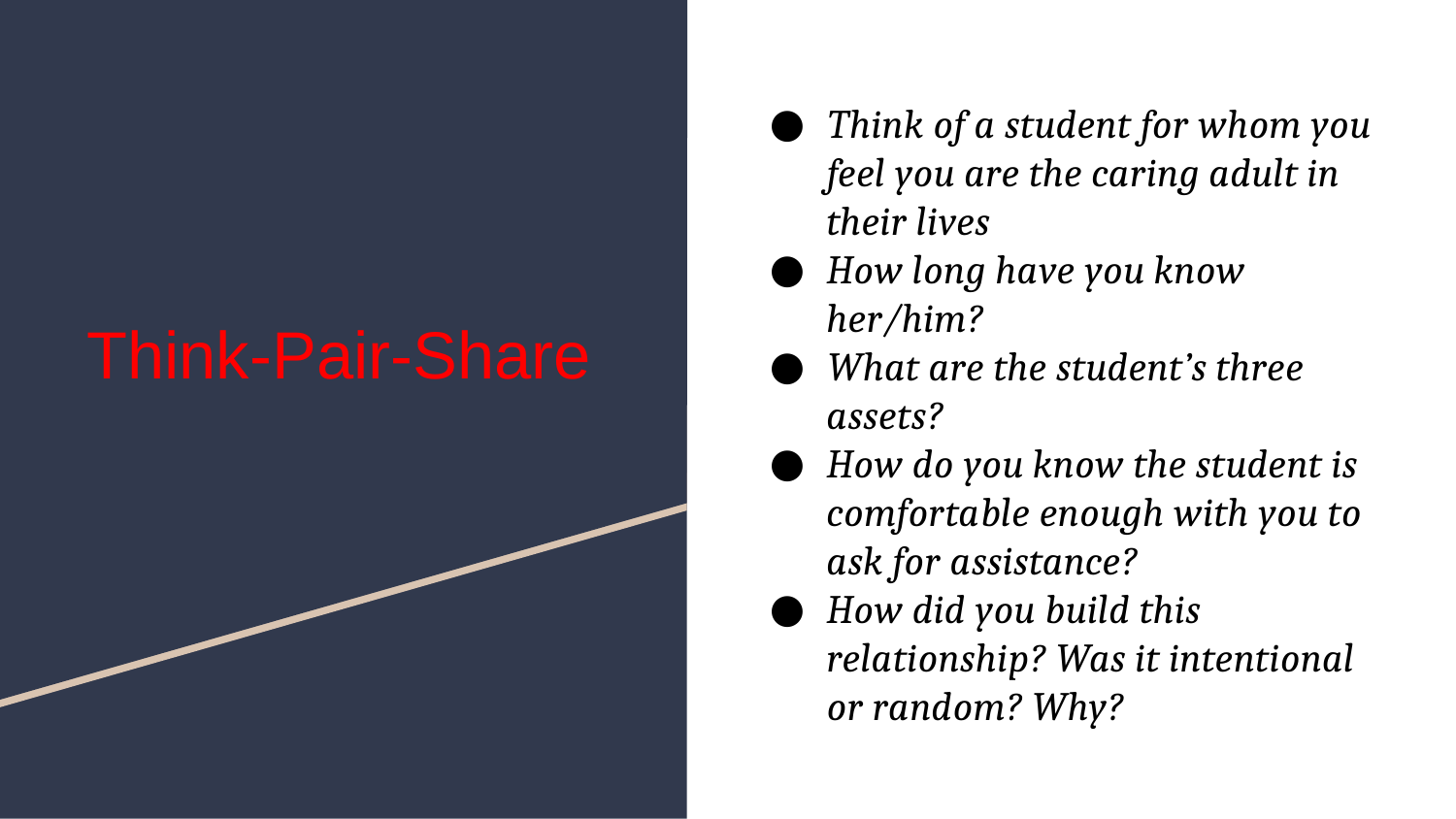

Think of a student for whom you feel you are the caring adult in their lives
How long have you know her/him?
What are the student’s three assets?
How do you know the student is comfortable enough with you to ask for assistance?
How did you build this relationship? Was it intentional or random? Why?
# Think-Pair-Share